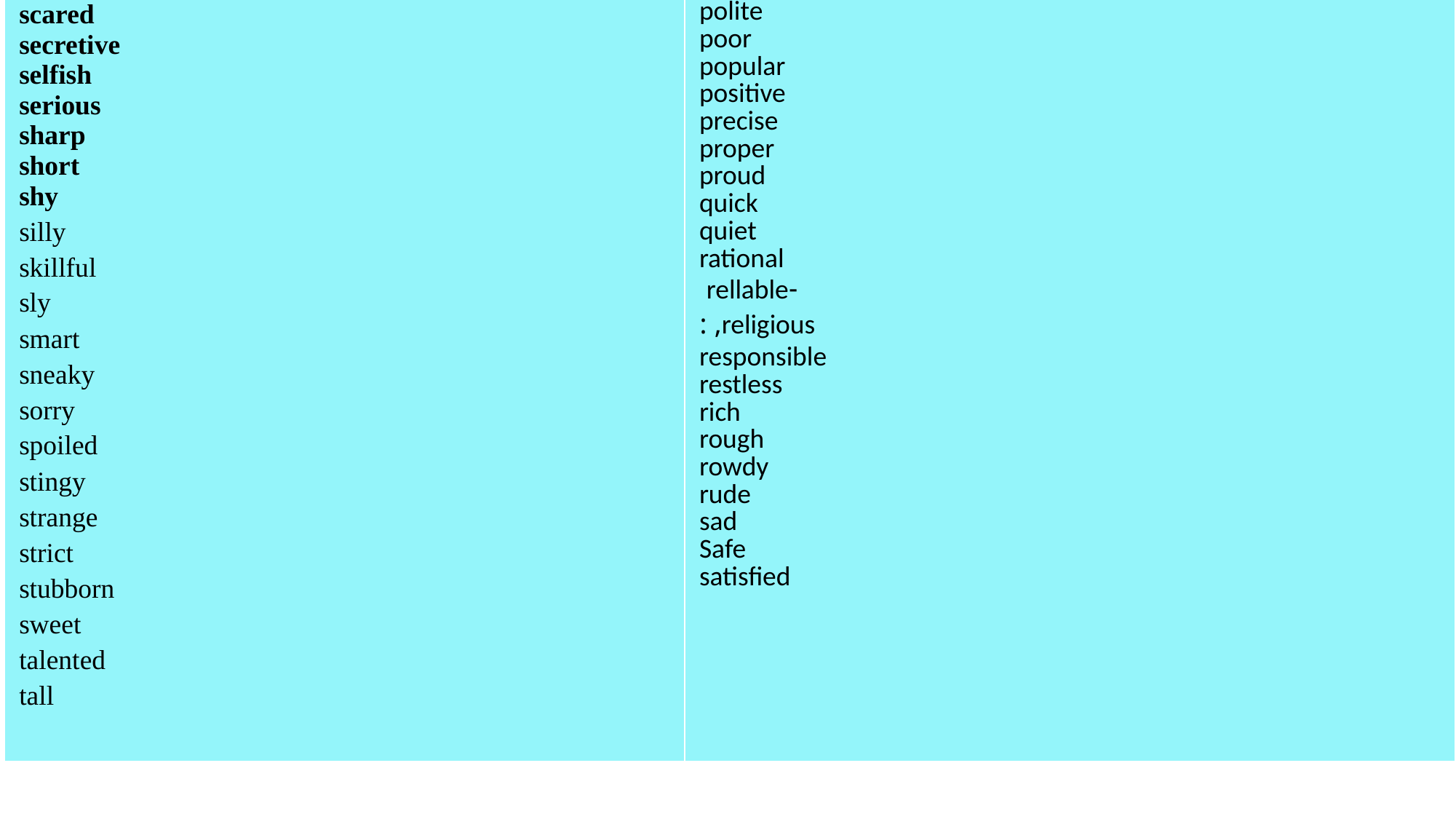

| scared secretive selfish serious sharp short shy silly skillful sly smart sneaky sorry spoiled stingy strange strict stubborn sweet talented tall | polite poor popular positive precise proper proud quick quiet rational -rellable religious, : responsible restless rich rough rowdy rude sad Safe satisfied |
| --- | --- |
#